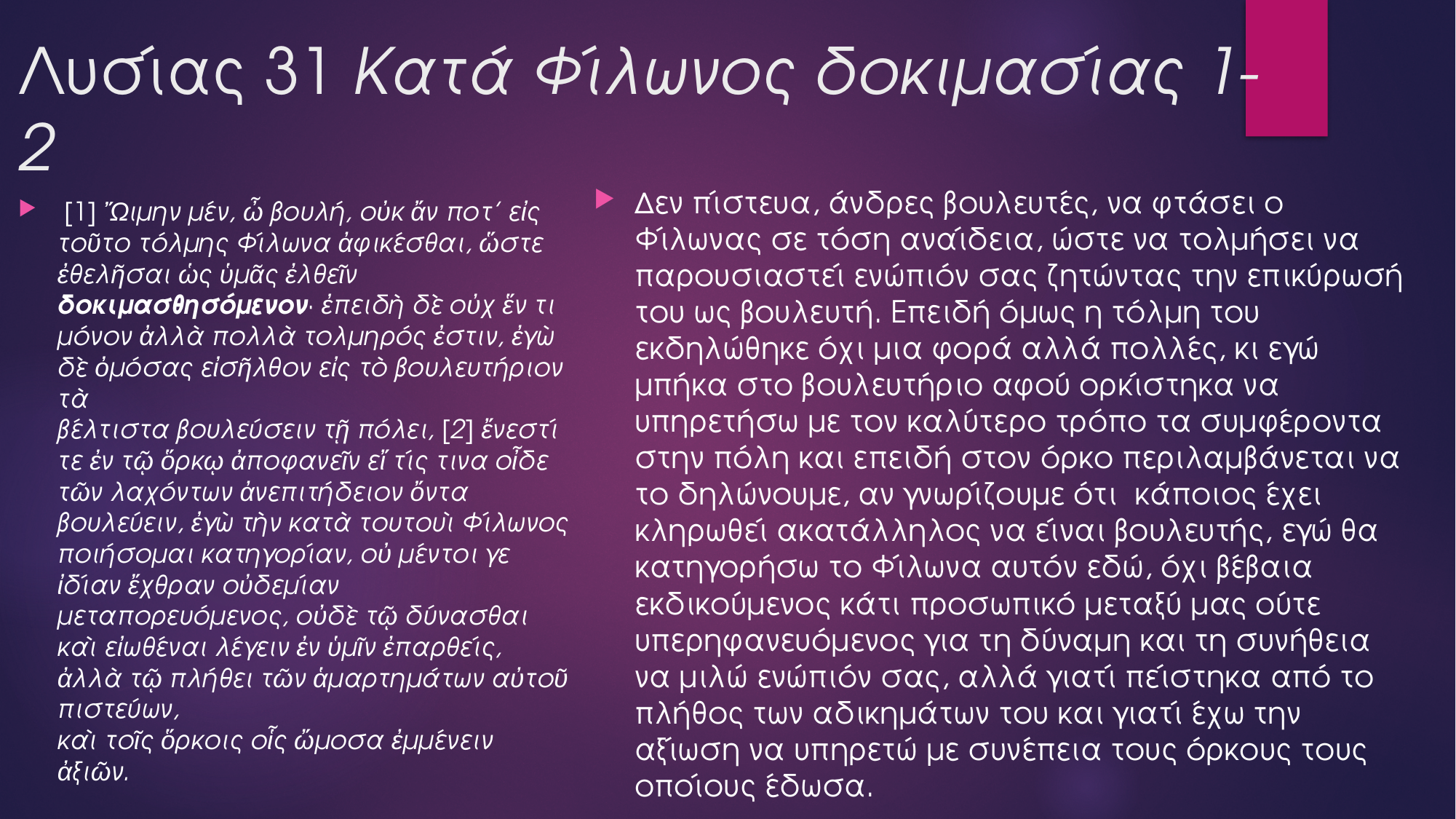

# Λυσίας 31 Κατά Φίλωνος δοκιμασίας 1-2
Δεν πίστευα, άνδρες βουλευτές, να φτάσει ο Φίλωνας σε τόση αναίδεια, ώστε να τολμήσει να παρουσιαστεί ενώπιόν σας ζητώντας την επικύρωσή του ως βουλευτή. Επειδή όμως η τόλμη του εκδηλώθηκε όχι μια φορά αλλά πολλές, κι εγώ μπήκα στο βουλευτήριο αφού ορκίστηκα να υπηρετήσω με τον καλύτερο τρόπο τα συμφέροντα στην πόλη και επειδή στον όρκο περιλαμβάνεται να το δηλώνουμε, αν γνωρίζουμε ότι  κάποιος έχει κληρωθεί ακατάλληλος να είναι βουλευτής, εγώ θα κατηγορήσω το Φίλωνα αυτόν εδώ, όχι βέβαια εκδικούμενος κάτι προσωπικό μεταξύ μας ούτε υπερηφανευόμενος για τη δύναμη και τη συνήθεια να μιλώ ενώπιόν σας, αλλά γιατί πείστηκα από το πλήθος των αδικημάτων του και γιατί έχω την αξίωση να υπηρετώ με συνέπεια τους όρκους τους οποίους έδωσα.
 [1] Ὤιμην μέν, ὦ βουλή, οὐκ ἄν ποτ’ εἰς τοῦτο τόλμης Φίλωνα ἀφικέσθαι, ὥστε ἐθελῆσαι ὡς ὑμᾶς ἐλθεῖν δοκιμασθησόμενον· ἐπειδὴ δὲ οὐχ ἕν τι μόνον ἀλλὰ πολλὰ τολμηρός ἐστιν, ἐγὼ δὲ ὀμόσας εἰσῆλθον εἰς τὸ βουλευτήριον τὰ
βέλτιστα βουλεύσειν τῇ πόλει, [2] ἔνεστί τε ἐν τῷ ὅρκῳ ἀποφανεῖν εἴ τίς τινα οἶδε τῶν λαχόντων ἀνεπιτήδειον ὄντα βουλεύειν, ἐγὼ τὴν κατὰ τουτουὶ Φίλωνος ποιήσομαι κατηγορίαν, οὐ μέντοι γε ἰδίαν ἔχθραν οὐδεμίαν μεταπορευόμενος, οὐδὲ τῷ δύνασθαι καὶ εἰωθέναι λέγειν ἐν ὑμῖν ἐπαρθείς, ἀλλὰ τῷ πλήθει τῶν ἁμαρτημάτων αὐτοῦ πιστεύων,
καὶ τοῖς ὅρκοις οἷς ὤμοσα ἐμμένειν ἀξιῶν.